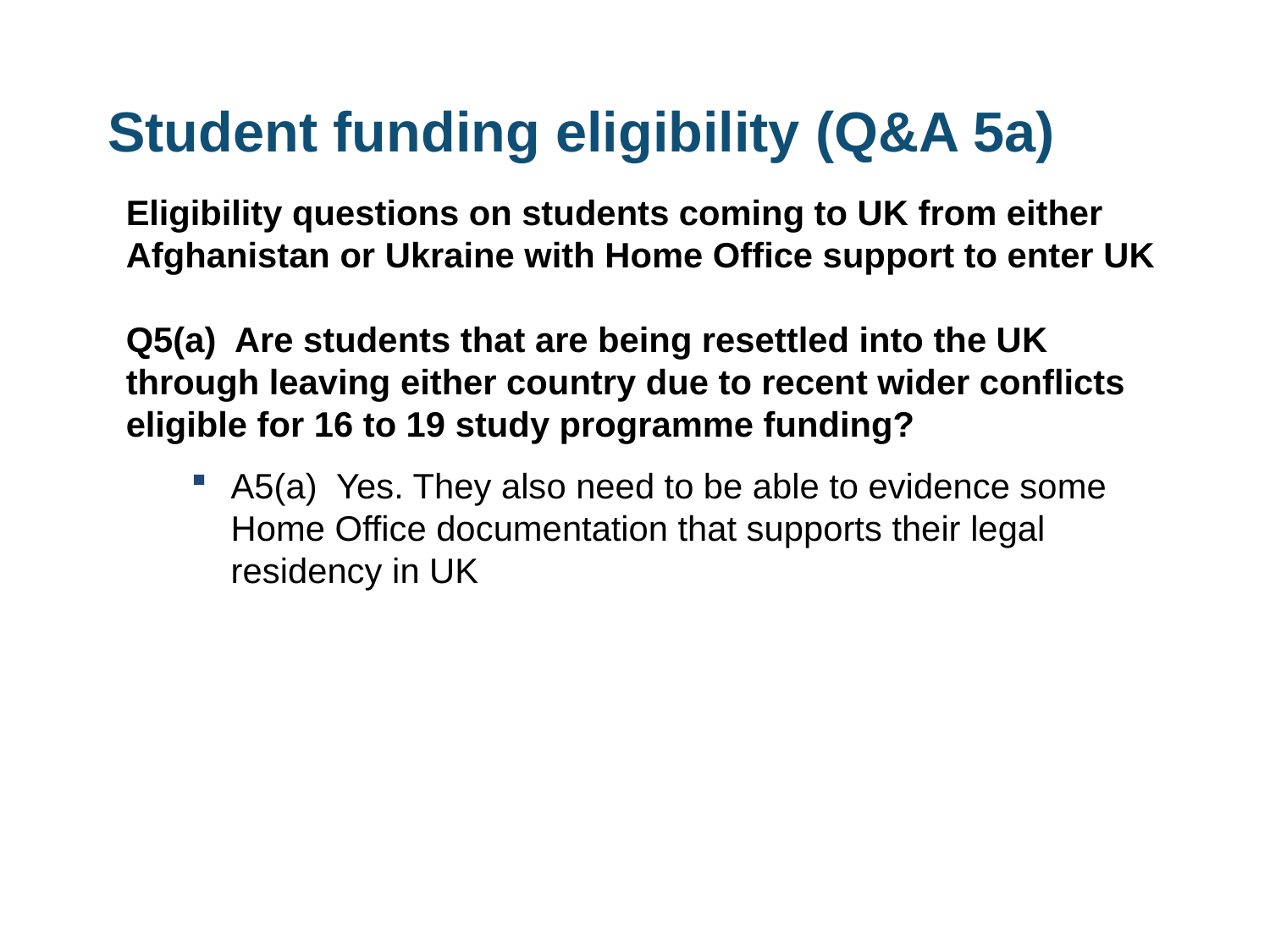

# Student funding eligibility (Q&A 5a)
Eligibility questions on students coming to UK from either Afghanistan or Ukraine with Home Office support to enter UK

Q5(a)  Are students that are being resettled into the UK through leaving either country due to recent wider conflicts eligible for 16 to 19 study programme funding?
A5(a)  Yes. They also need to be able to evidence some Home Office documentation that supports their legal residency in UK